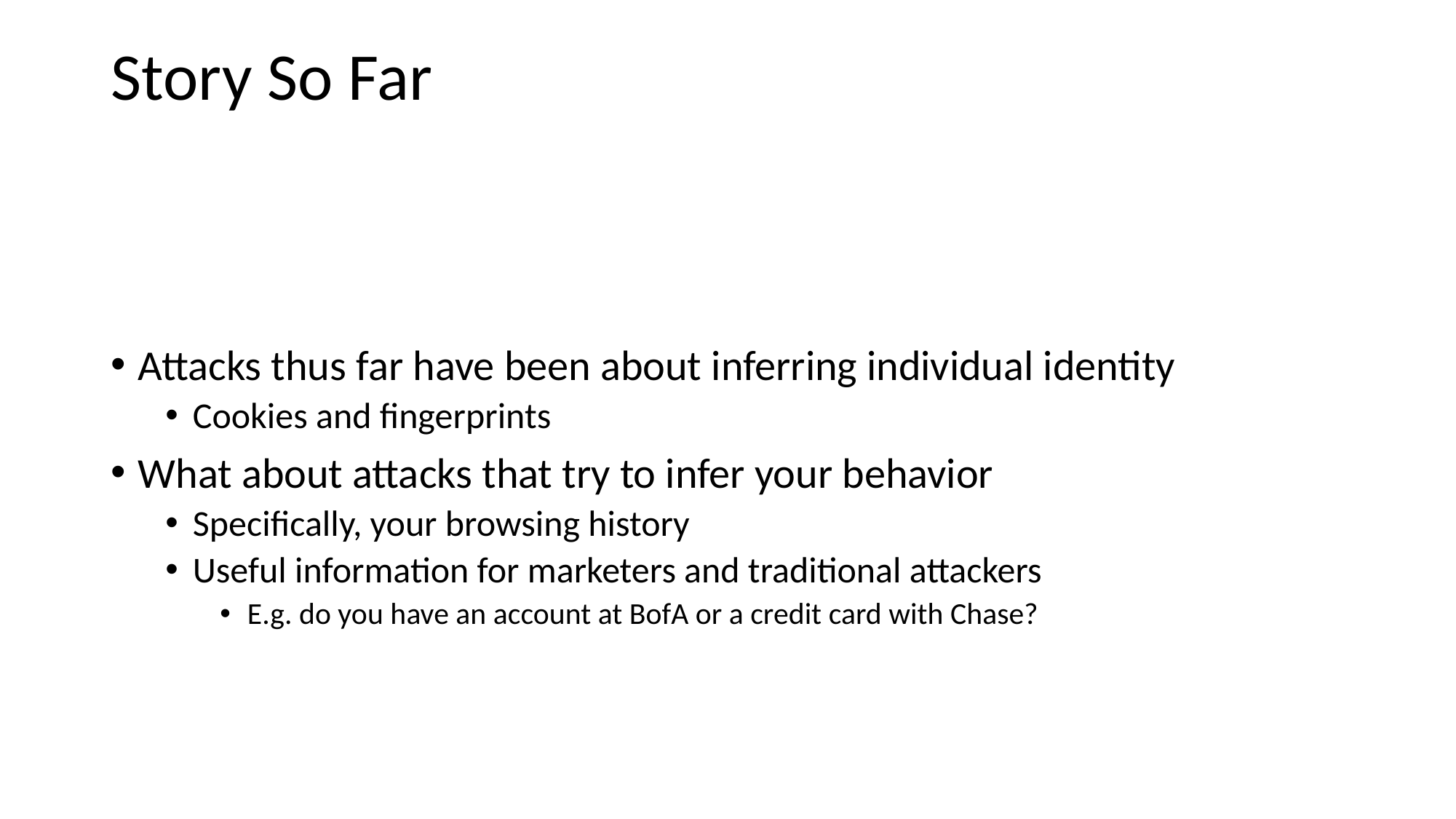

# Story So Far
Attacks thus far have been about inferring individual identity
Cookies and fingerprints
What about attacks that try to infer your behavior
Specifically, your browsing history
Useful information for marketers and traditional attackers
E.g. do you have an account at BofA or a credit card with Chase?